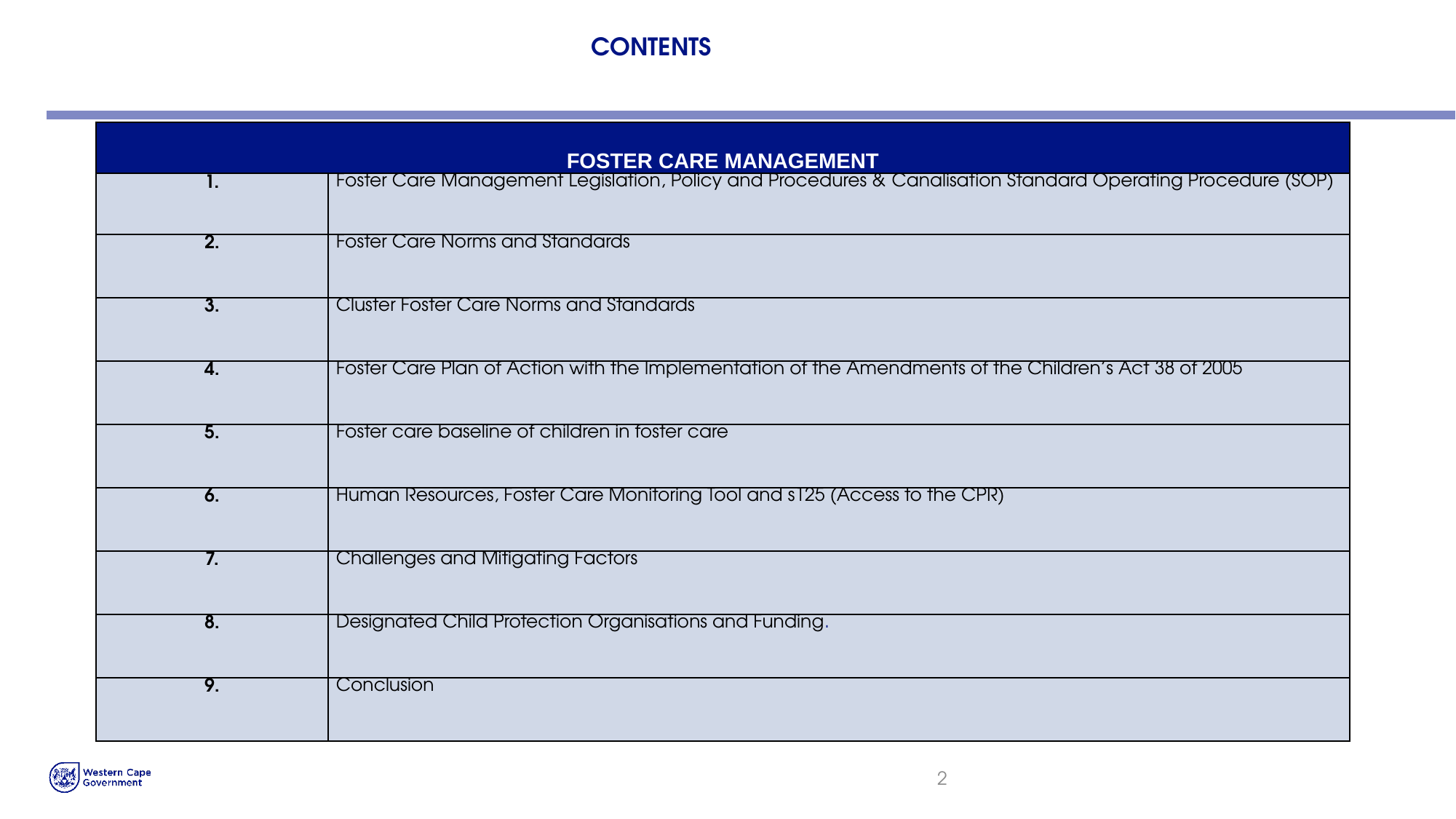

# CONTENTS
| FOSTER CARE MANAGEMENT | PROGRESS MADE TO DATE |
| --- | --- |
| 1. | Foster Care Management Legislation, Policy and Procedures & Canalisation Standard Operating Procedure (SOP) |
| 2. | Foster Care Norms and Standards |
| 3. | Cluster Foster Care Norms and Standards |
| 4. | Foster Care Plan of Action with the Implementation of the Amendments of the Children’s Act 38 of 2005 |
| 5. | Foster care baseline of children in foster care |
| 6. | Human Resources, Foster Care Monitoring Tool and s125 (Access to the CPR) |
| 7. | Challenges and Mitigating Factors |
| 8. | Designated Child Protection Organisations and Funding. |
| 9. | Conclusion |
2